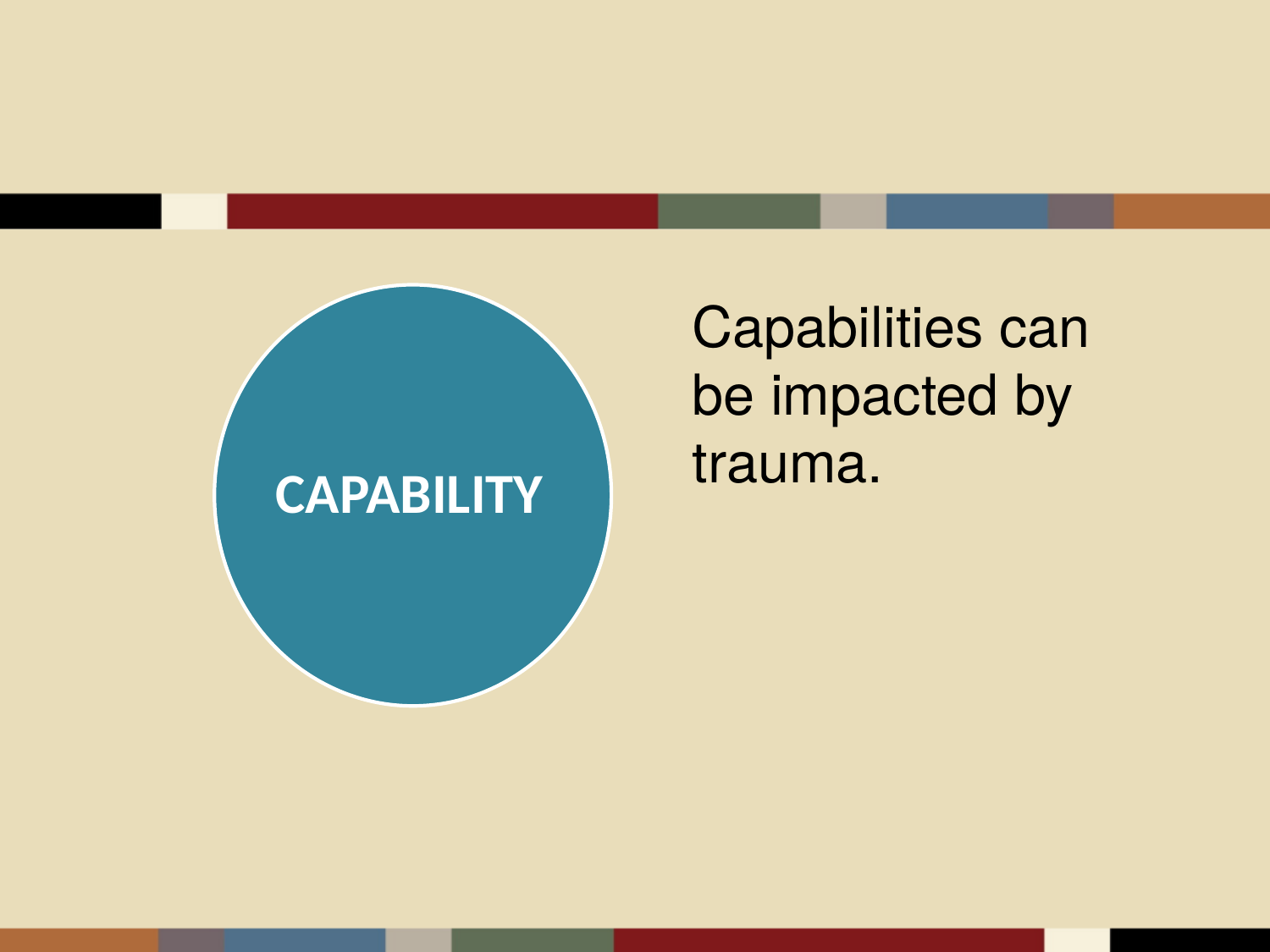

Capability
Capabilities can be impacted by trauma.